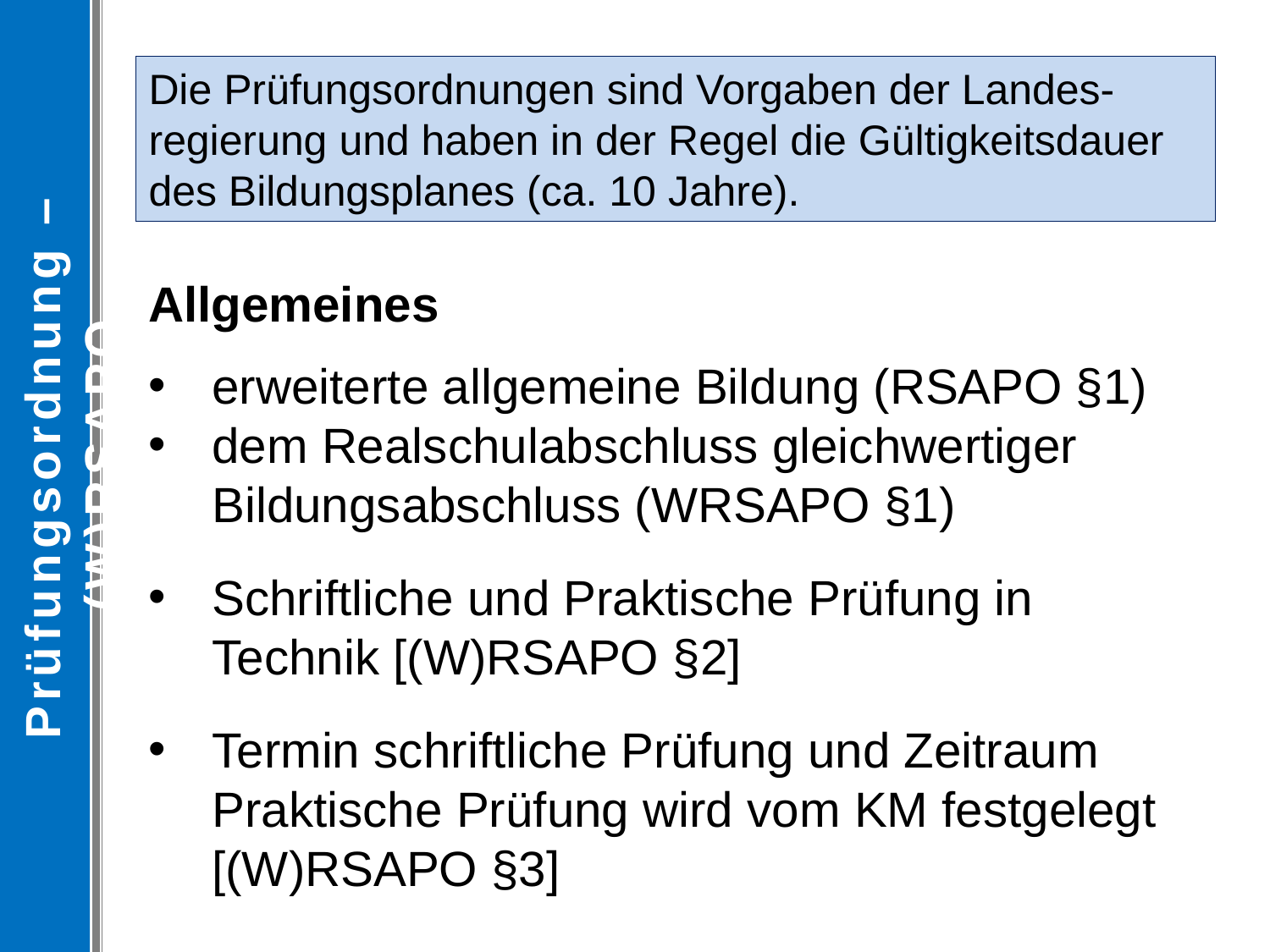

Prüfungsordnung – (W)RSAPO
Die Prüfungsordnungen sind Vorgaben der Landes-regierung und haben in der Regel die Gültigkeitsdauer des Bildungsplanes (ca. 10 Jahre).
Allgemeines

erweiterte allgemeine Bildung (RSAPO §1)
dem Realschulabschluss gleichwertiger Bildungsabschluss (WRSAPO §1)

Schriftliche und Praktische Prüfung in Technik [(W)RSAPO §2]

Termin schriftliche Prüfung und Zeitraum Praktische Prüfung wird vom KM festgelegt [(W)RSAPO §3]